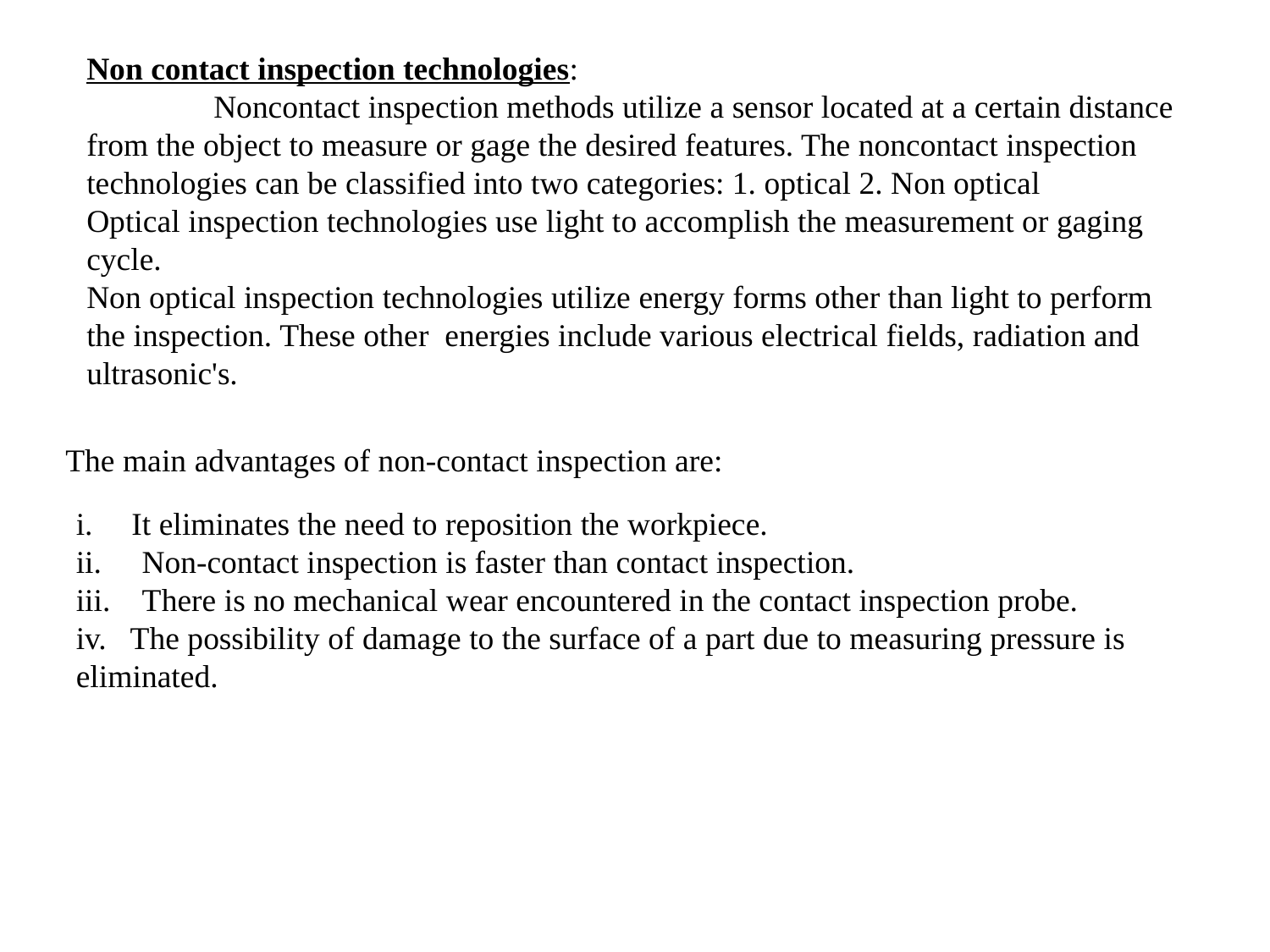

Non contact inspection technologies:
	Noncontact inspection methods utilize a sensor located at a certain distance from the object to measure or gage the desired features. The noncontact inspection technologies can be classified into two categories: 1. optical 2. Non optical
Optical inspection technologies use light to accomplish the measurement or gaging cycle.
Non optical inspection technologies utilize energy forms other than light to perform the inspection. These other  energies include various electrical fields, radiation and ultrasonic's.
The main advantages of non-contact inspection are:
It eliminates the need to reposition the workpiece.
ii.     Non-contact inspection is faster than contact inspection.
iii.    There is no mechanical wear encountered in the contact inspection probe.
iv.   The possibility of damage to the surface of a part due to measuring pressure is eliminated.